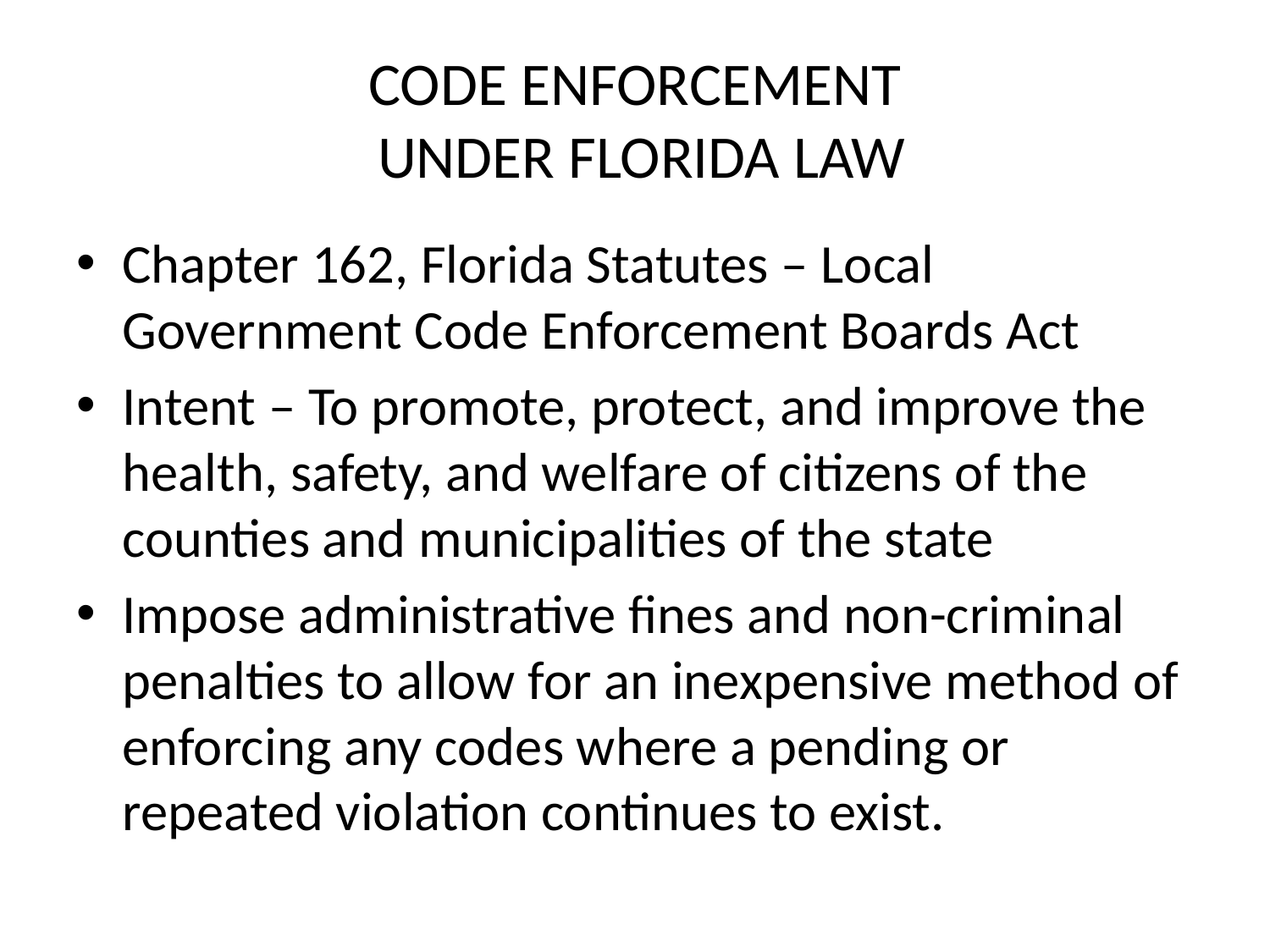

# CODE ENFORCEMENT UNDER FLORIDA LAW
Chapter 162, Florida Statutes – Local Government Code Enforcement Boards Act
Intent – To promote, protect, and improve the health, safety, and welfare of citizens of the counties and municipalities of the state
Impose administrative fines and non-criminal penalties to allow for an inexpensive method of enforcing any codes where a pending or repeated violation continues to exist.